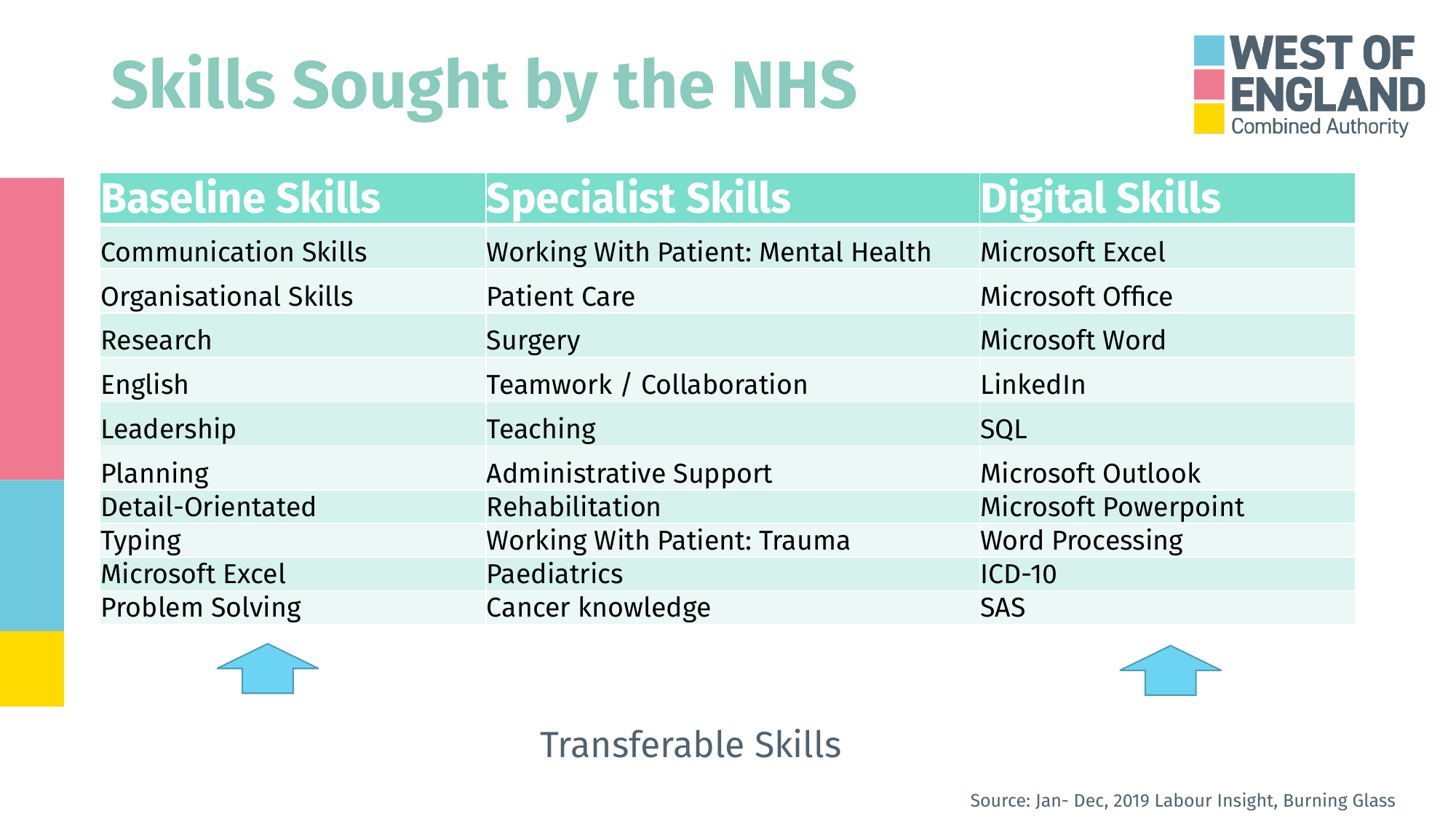

# Skills Sought by the NHS
| Baseline Skills | Specialist Skills | Digital Skills |
| --- | --- | --- |
| Communication Skills | Working With Patient: Mental Health | Microsoft Excel |
| Organisational Skills | Patient Care | Microsoft Office |
| Research | Surgery | Microsoft Word |
| English | Teamwork / Collaboration | LinkedIn |
| Leadership | Teaching | SQL |
| Planning | Administrative Support | Microsoft Outlook |
| Detail-Orientated | Rehabilitation | Microsoft Powerpoint |
| Typing | Working With Patient: Trauma | Word Processing |
| Microsoft Excel | Paediatrics | ICD-10 |
| Problem Solving | Cancer knowledge | SAS |

Transferable Skills
Source: Jan- Dec, 2019 Labour Insight, Burning Glass